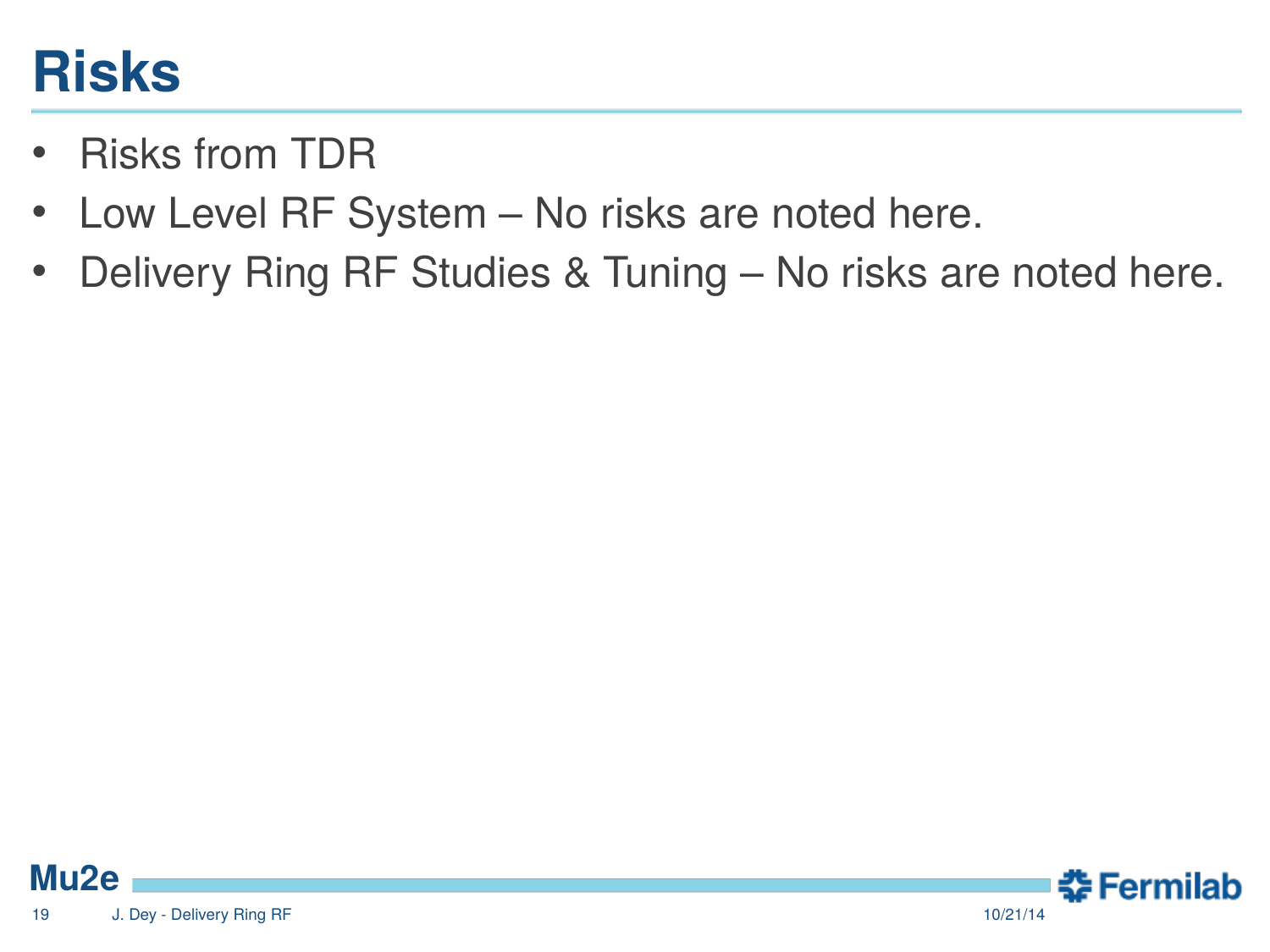

# Risks
Risks from TDR
Low Level RF System – No risks are noted here.
Delivery Ring RF Studies & Tuning – No risks are noted here.
19
J. Dey - Delivery Ring RF
10/21/14